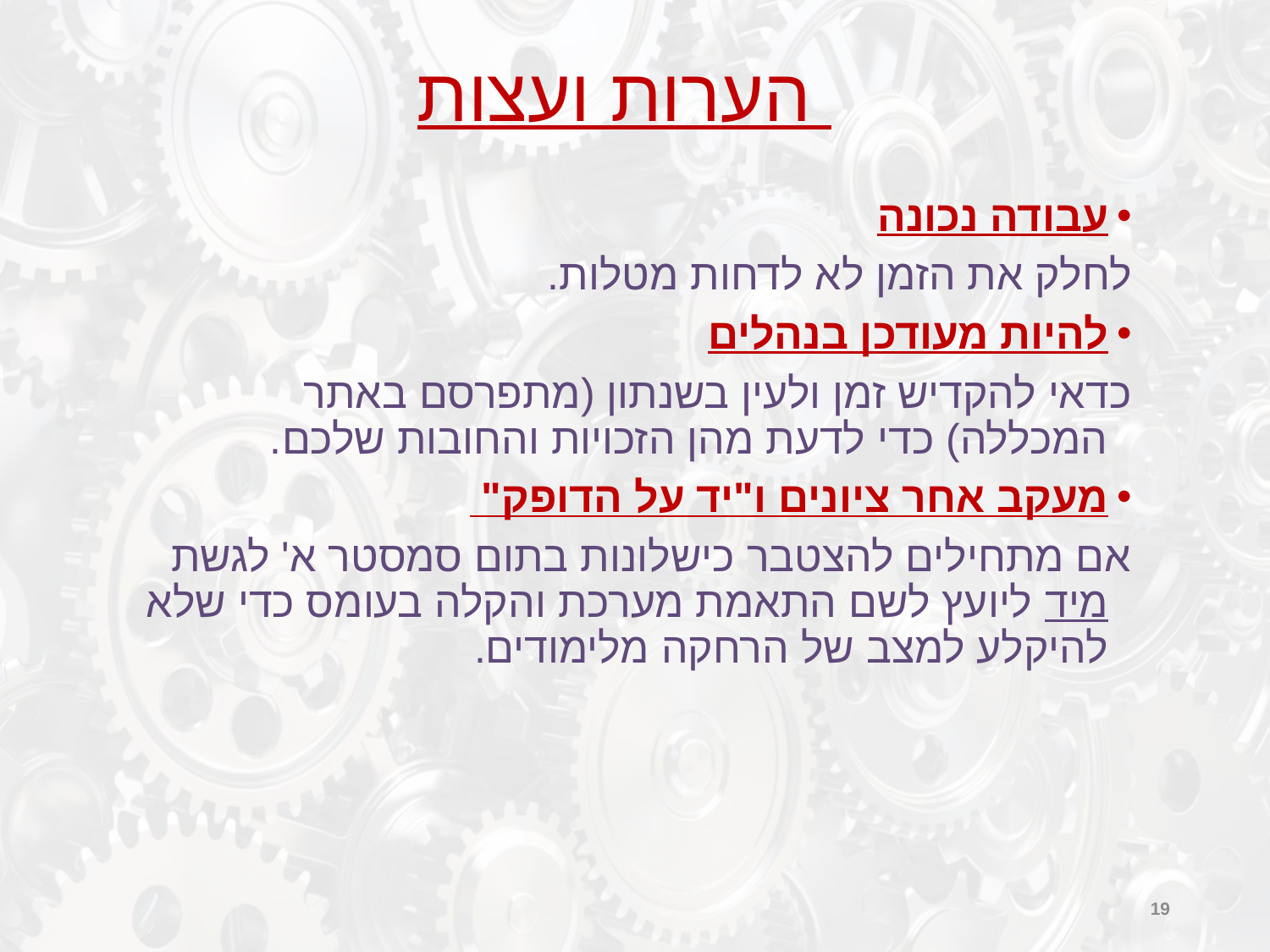

# הערות ועצות
עבודה נכונה
	לחלק את הזמן לא לדחות מטלות.
להיות מעודכן בנהלים
	כדאי להקדיש זמן ולעין בשנתון (מתפרסם באתר המכללה) כדי לדעת מהן הזכויות והחובות שלכם.
מעקב אחר ציונים ו"יד על הדופק"
	אם מתחילים להצטבר כישלונות בתום סמסטר א' לגשת מיד ליועץ לשם התאמת מערכת והקלה בעומס כדי שלא להיקלע למצב של הרחקה מלימודים.
19